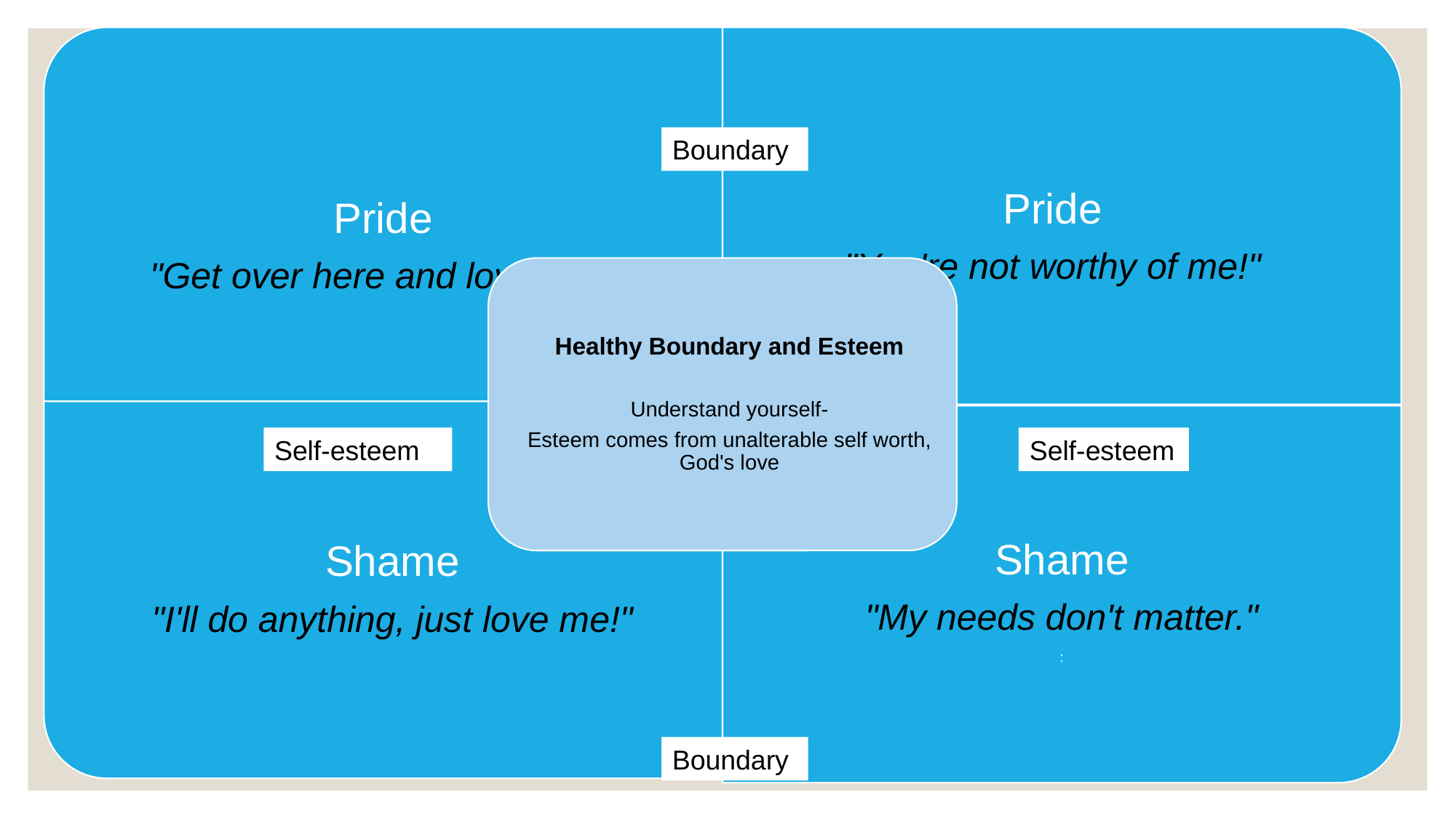

Pride
"Get over here and love me!"

Pride
"You're not worthy of me!"
Shame
"I'll do anything, just love me!"

Shame
"My needs don't matter."
:

Healthy Boundary and Esteem

Understand yourself-
Esteem comes from unalterable self worth, God's love

Boundary
Self-esteem
Self-esteem
Boundary